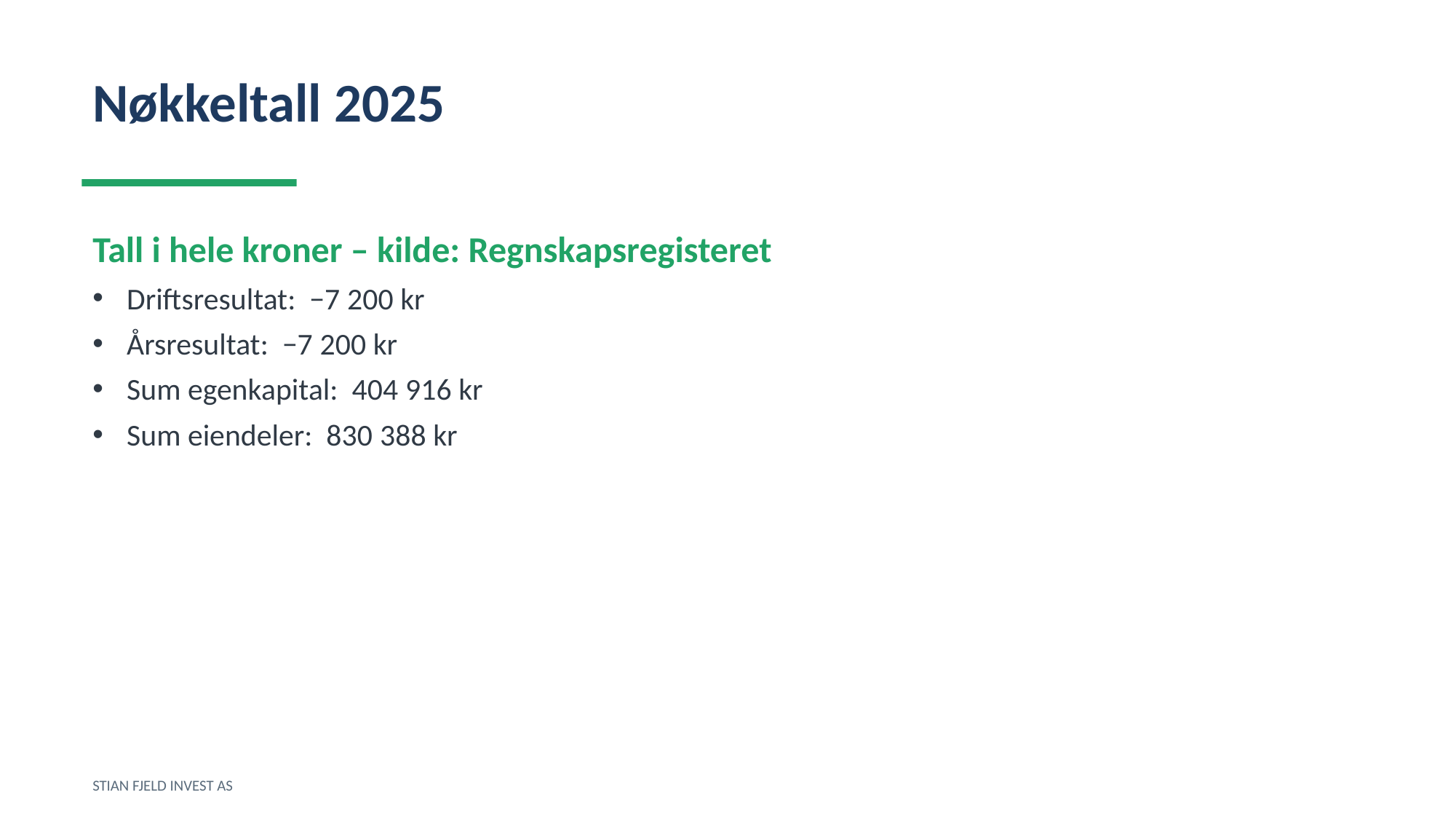

Nøkkeltall 2025

Tall i hele kroner – kilde: Regnskapsregisteret
Driftsresultat:  −7 200 kr
Årsresultat:  −7 200 kr
Sum egenkapital:  404 916 kr
Sum eiendeler:  830 388 kr
STIAN FJELD INVEST AS